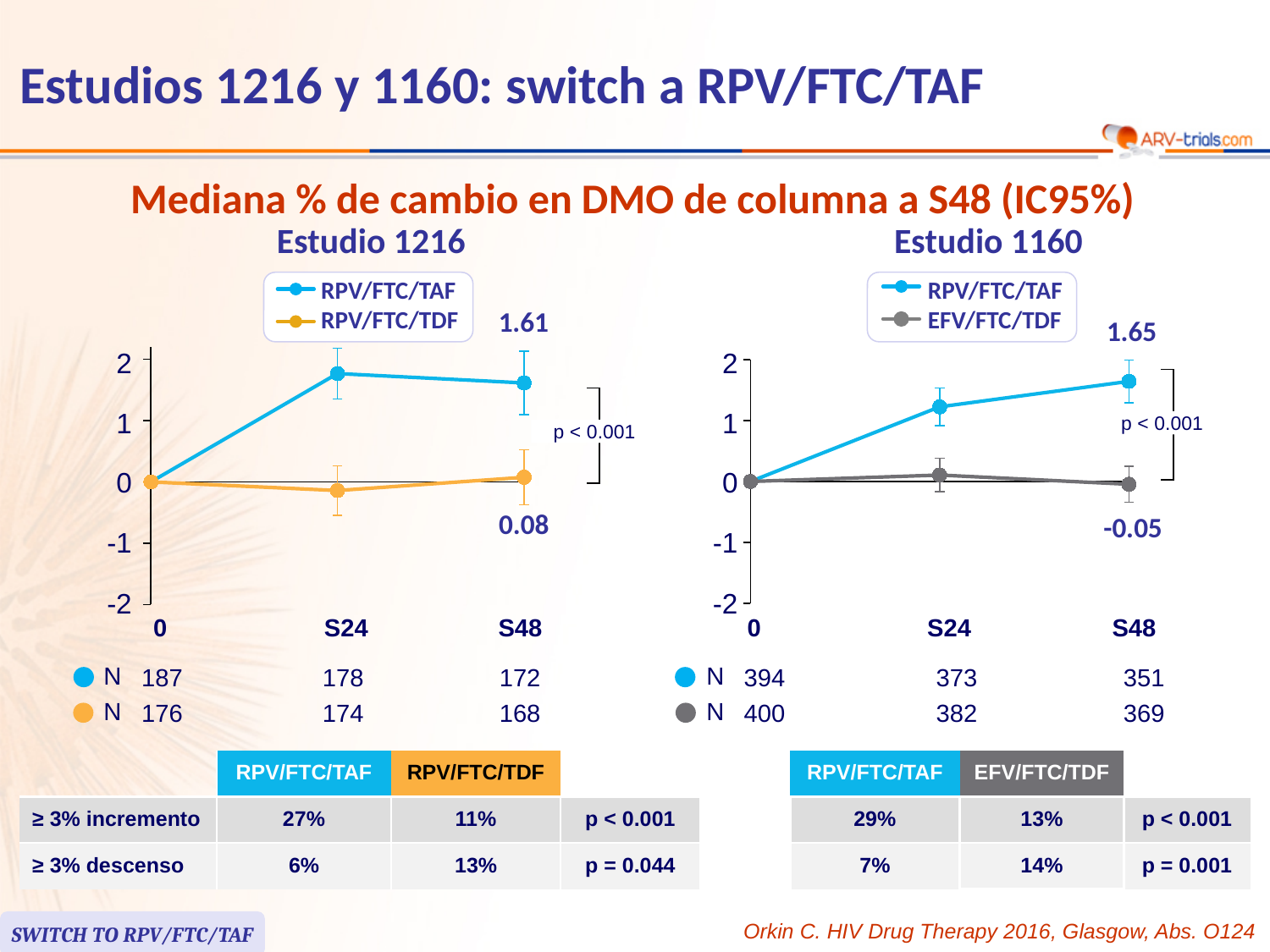

# Estudios 1216 y 1160: switch a RPV/FTC/TAF
Mediana % de cambio en DMO de columna a S48 (IC95%)
Estudio 1216
Estudio 1160

RPV/FTC/TAF
RPV/FTC/TDF

### Chart

| Category | RPV/FTC/TAF | RPV/FTC/TDF |
|---|---|---|
| BL | 0.0 | 0.0 |
| Wk 24 | 1.766 | -0.142 |
| Wk 48 | 1.613 | 0.075 |
1.61
2

1
p < 0.001
0
0.08
-1
-2
0
S24
S48
187
178
172
N

176
174
168
N

RPV/FTC/TAF
EFV/FTC/TDF

### Chart

| Category | RPV/FTC/TAF | RPV/FTC/TDF |
|---|---|---|
| BL | 0.0 | 0.0 |
| Wk 24 | 1.226 | 0.106 |
| Wk 48 | 1.645 | -0.045 |
1.65
2

1
p < 0.001
0
-0.05
-1
-2
0
S24
S48
394
373
351
N
400
382
369
N
|  | RPV/FTC/TAF | RPV/FTC/TDF |  |  | RPV/FTC/TAF | EFV/FTC/TDF |  |
| --- | --- | --- | --- | --- | --- | --- | --- |
| ≥ 3% incremento | 27% | 11% | p < 0.001 |  | 29% | 13% | p < 0.001 |
| ≥ 3% descenso | 6% | 13% | p = 0.044 |  | 7% | 14% | p = 0.001 |
SWITCH TO RPV/FTC/TAF
Orkin C. HIV Drug Therapy 2016, Glasgow, Abs. O124